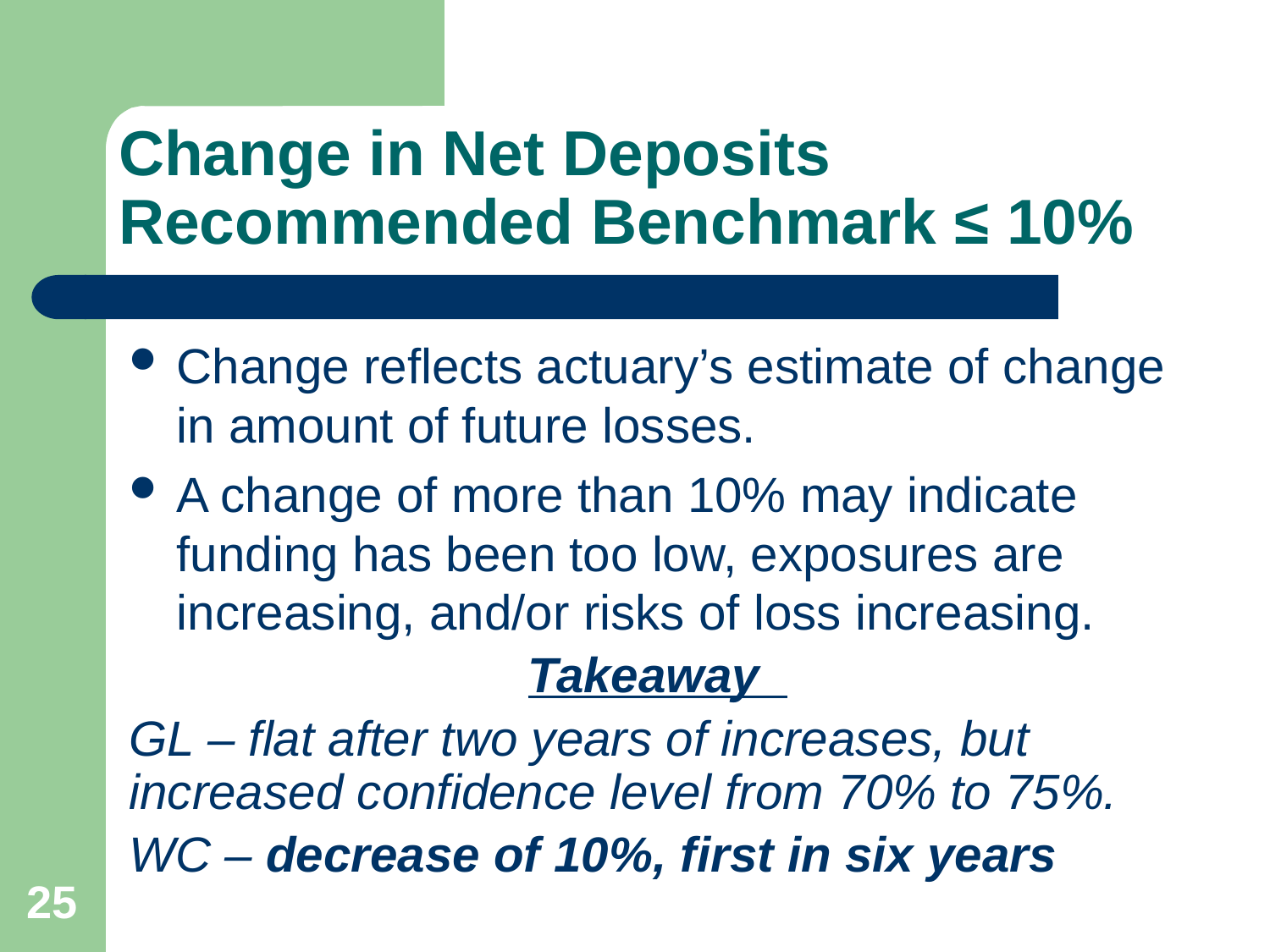

# Change in Net Deposits Recommended Benchmark ≤ 10%
Change reflects actuary’s estimate of change in amount of future losses.
A change of more than 10% may indicate funding has been too low, exposures are increasing, and/or risks of loss increasing.
 Takeaway
GL – flat after two years of increases, but increased confidence level from 70% to 75%.
WC – decrease of 10%, first in six years

25